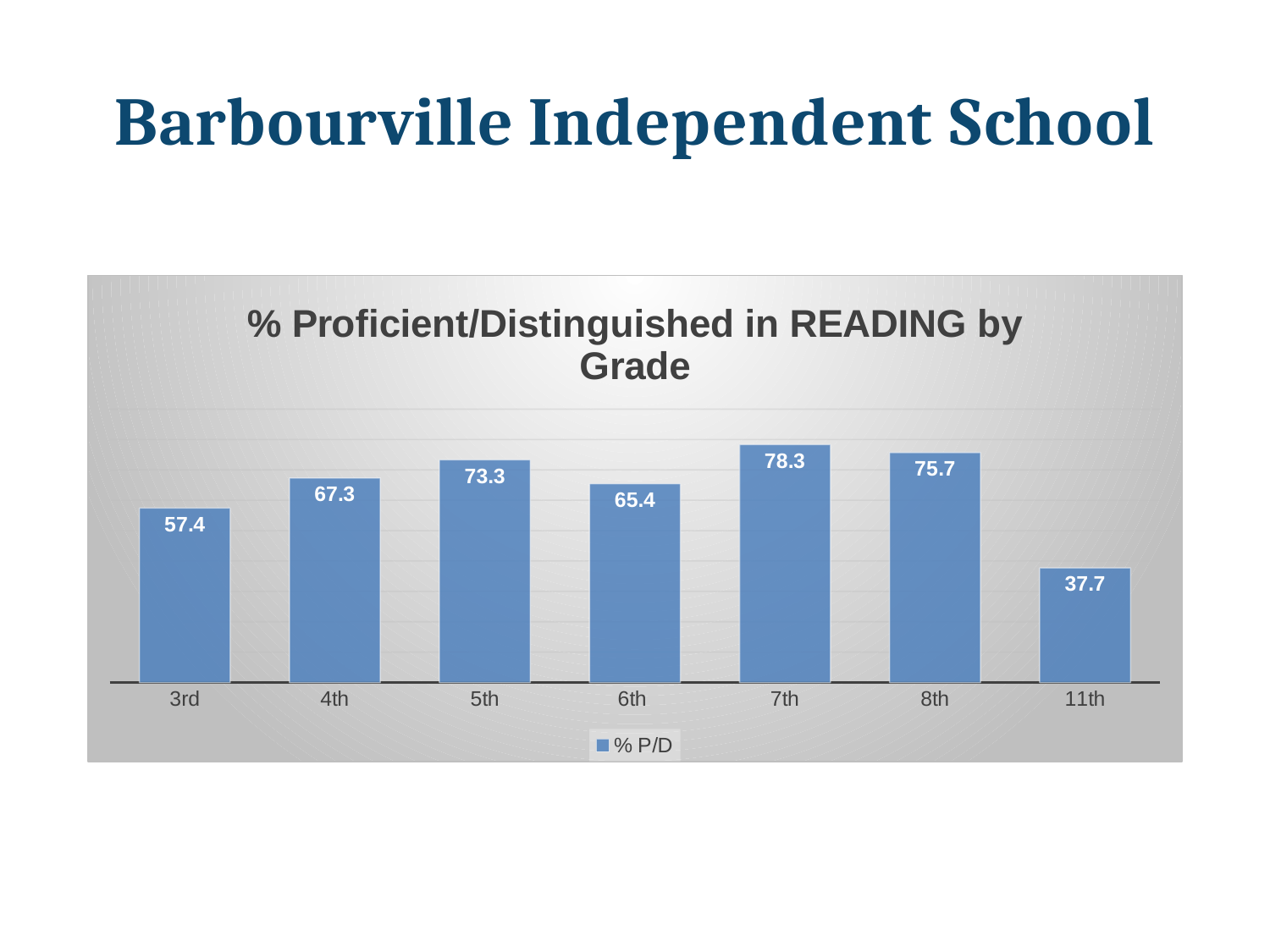

# Barbourville Independent School

### Chart: % Proficient/Distinguished in READING by Grade

| Category | % P/D |
|---|---|
| 3rd | 57.4 |
| 4th | 67.3 |
| 5th | 73.3 |
| 6th  | 65.4 |
| 7th | 78.3 |
| 8th | 75.7 |
| 11th | 37.7 |